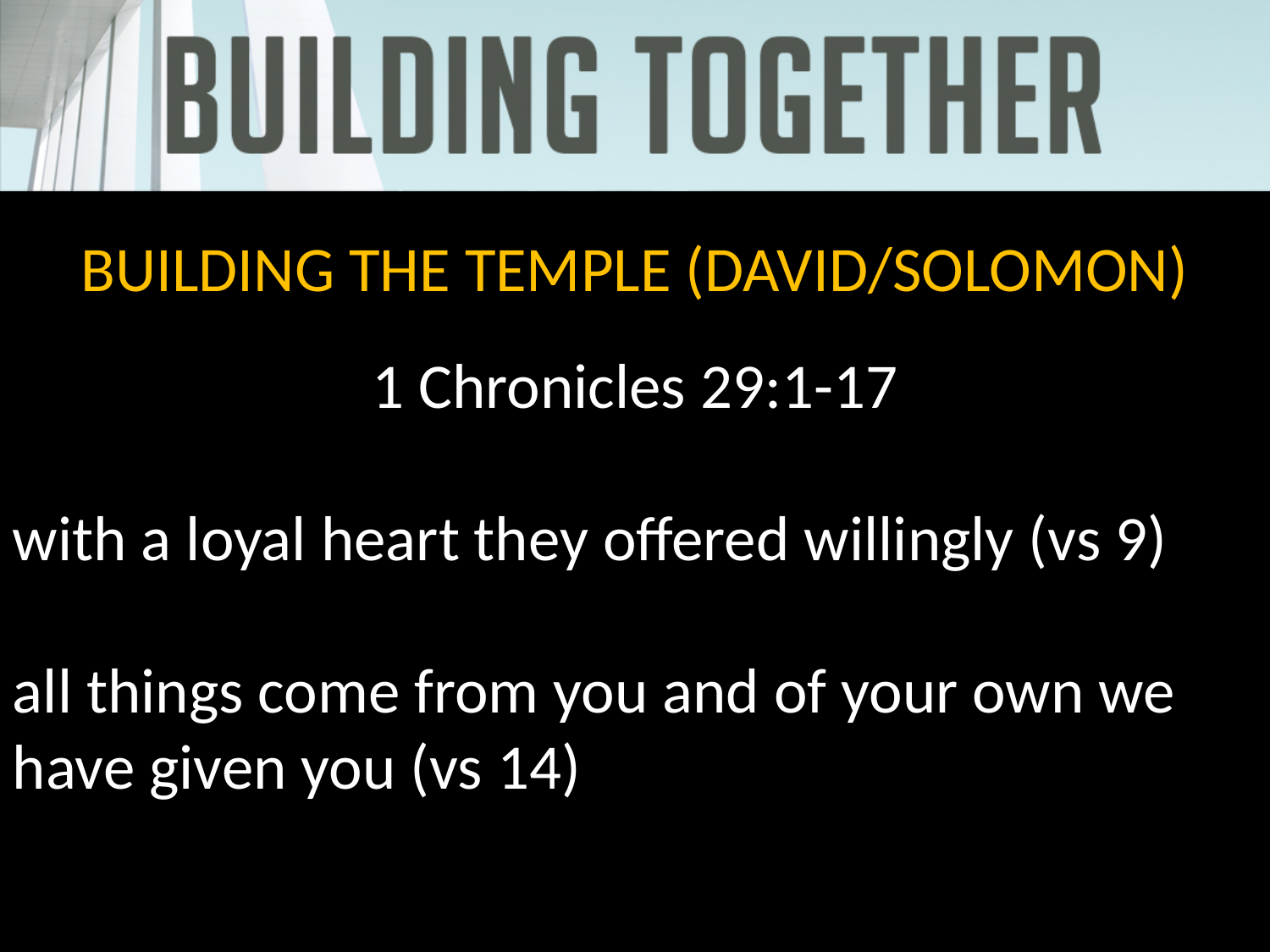

BUILDING THE TEMPLE (DAVID/SOLOMON)
1 Chronicles 29:1-17

with a loyal heart they offered willingly (vs 9)

all things come from you and of your own we have given you (vs 14)